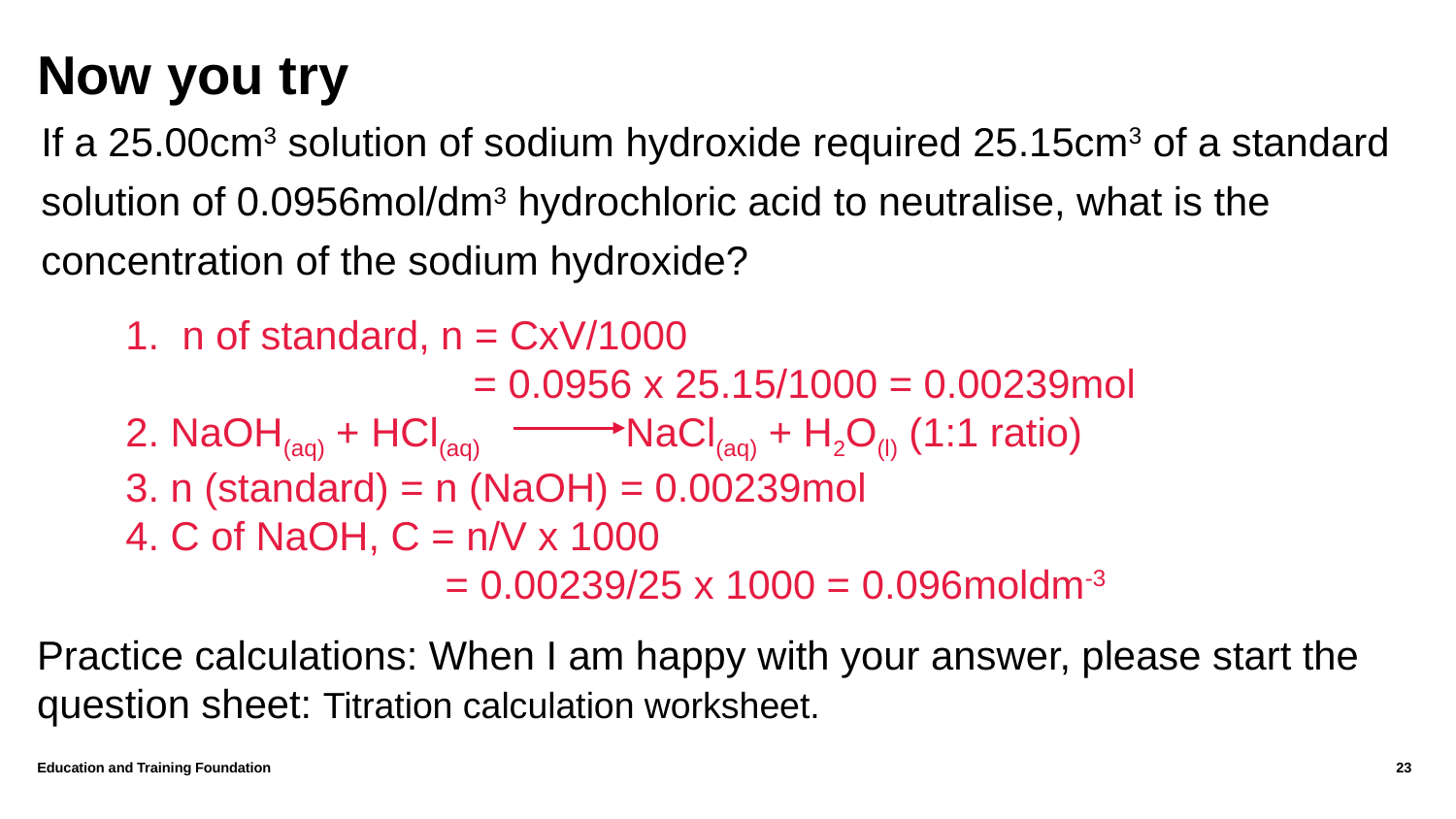

# Now you try
If a 25.00cm3 solution of sodium hydroxide required 25.15cm3 of a standard solution of 0.0956mol/dm3 hydrochloric acid to neutralise, what is the concentration of the sodium hydroxide?

n of standard, n = CxV/1000
= 0.0956 x 25.15/1000 = 0.00239mol
2. NaOH(aq) + HCl(aq)             NaCl(aq) + H2O(l) (1:1 ratio)
3. n (standard) = n (NaOH) = 0.00239mol
4. C of NaOH, C = n/V x 1000
		    = 0.00239/25 x 1000 = 0.096moldm-3
Practice calculations: When I am happy with your answer, please start the question sheet: Titration calculation worksheet.
Education and Training Foundation
23